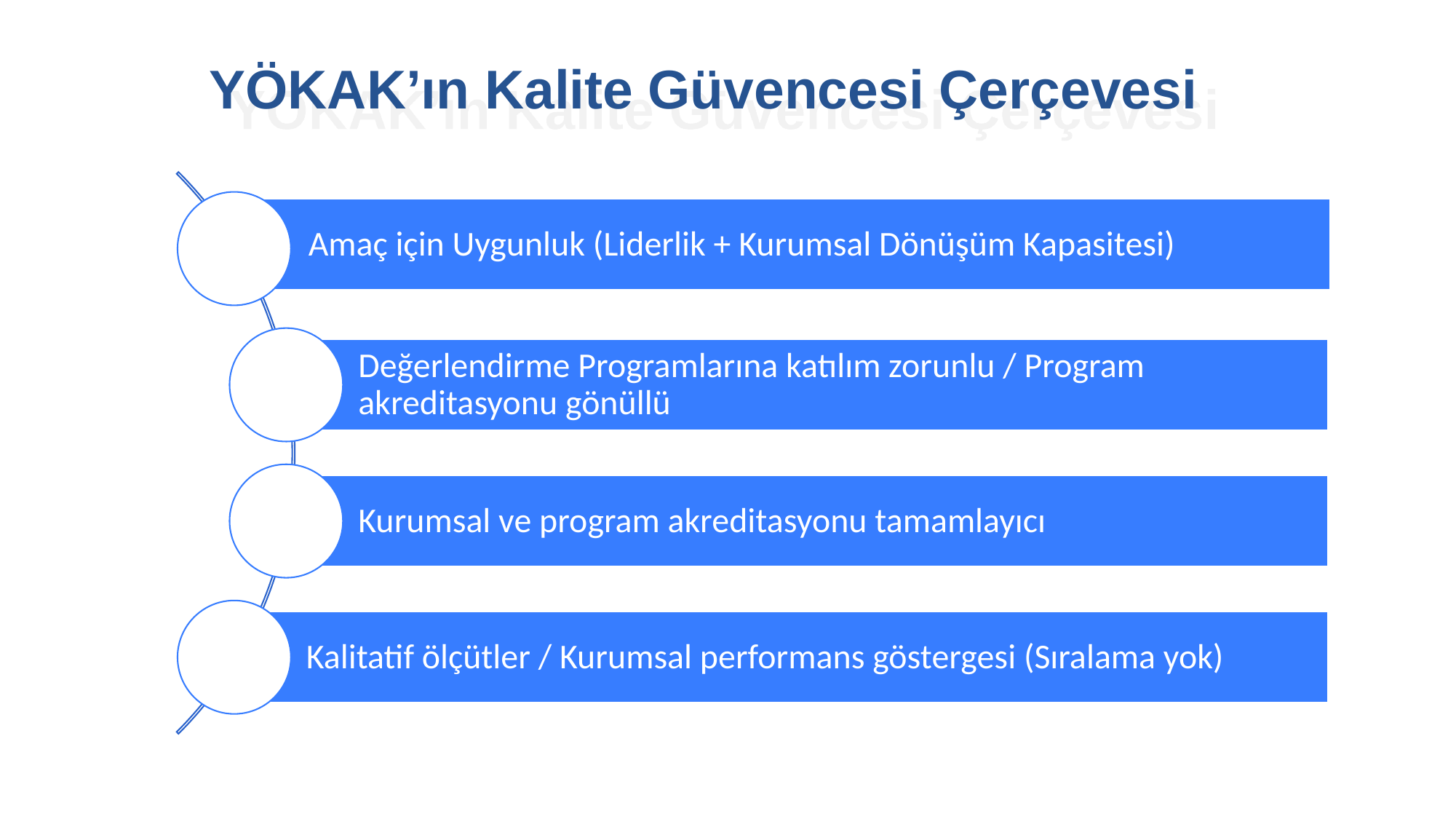

YÖKAK’ın Kalite Güvencesi Çerçevesi
Amaç için Uygunluk (Liderlik + Kurumsal Dönüşüm Kapasitesi)
Değerlendirme Programlarına katılım zorunlu / Program akreditasyonu gönüllü
Kurumsal ve program akreditasyonu tamamlayıcı
Kalitatif ölçütler / Kurumsal performans göstergesi (Sıralama yok)